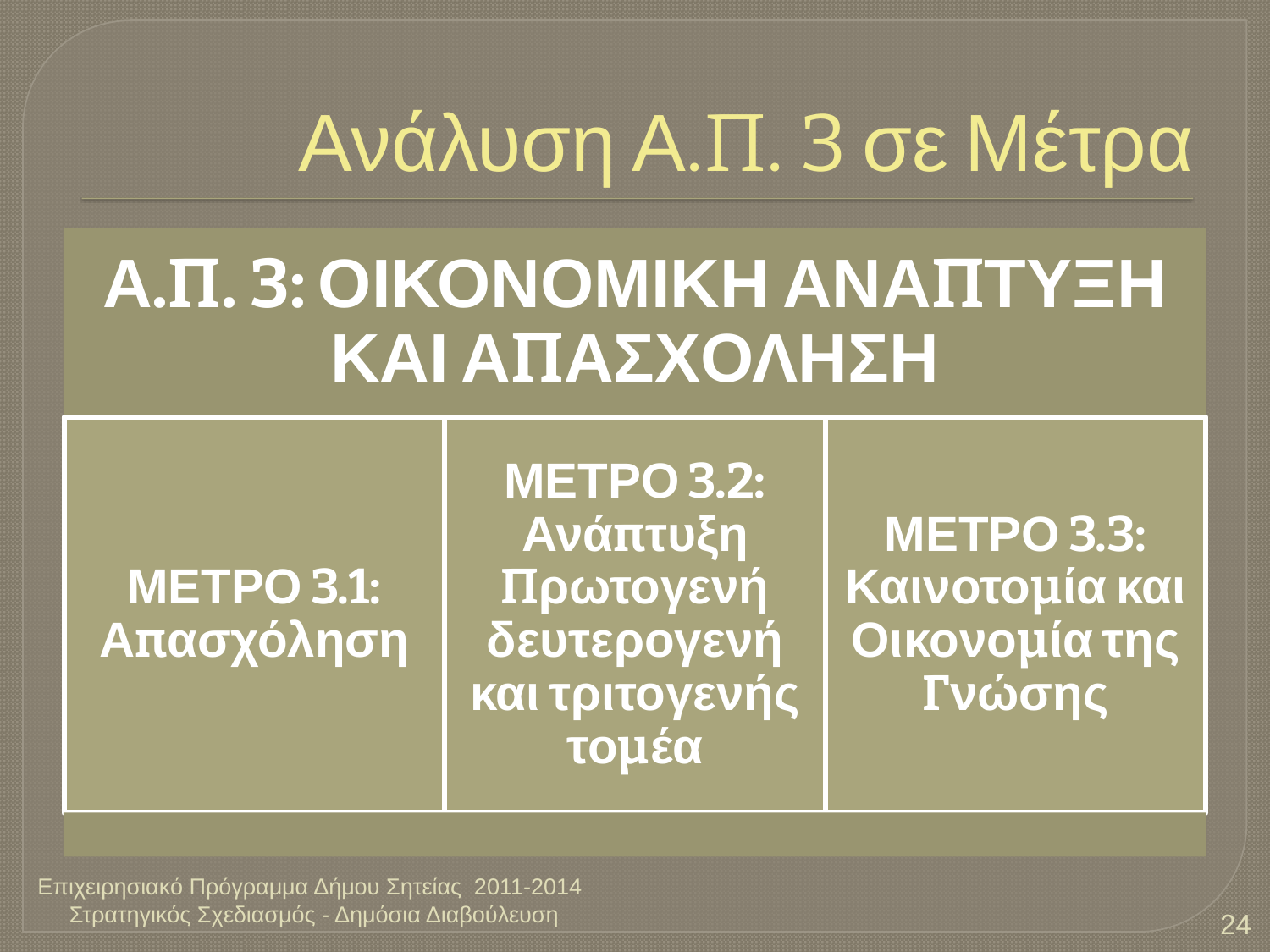

# Ανάλυση Α.Π. 3 σε Μέτρα
Α.Π. 3: ΟΙΚΟΝΟΜΙΚΗ ΑΝΑΠΤΥΞΗ ΚΑΙ ΑΠΑΣΧΟΛΗΣΗ
ΜΕΤΡΟ 3.1: Απασχόληση
ΜΕΤΡΟ 3.2: Ανάπτυξη Πρωτογενή δευτερογενή και τριτογενής τομέα
ΜΕΤΡΟ 3.3: Καινοτομία και Οικονομία της Γνώσης
Επιχειρησιακό Πρόγραμμα Δήμου Σητείας  2011-2014        Στρατηγικός Σχεδιασμός - Δημόσια Διαβούλευση
24